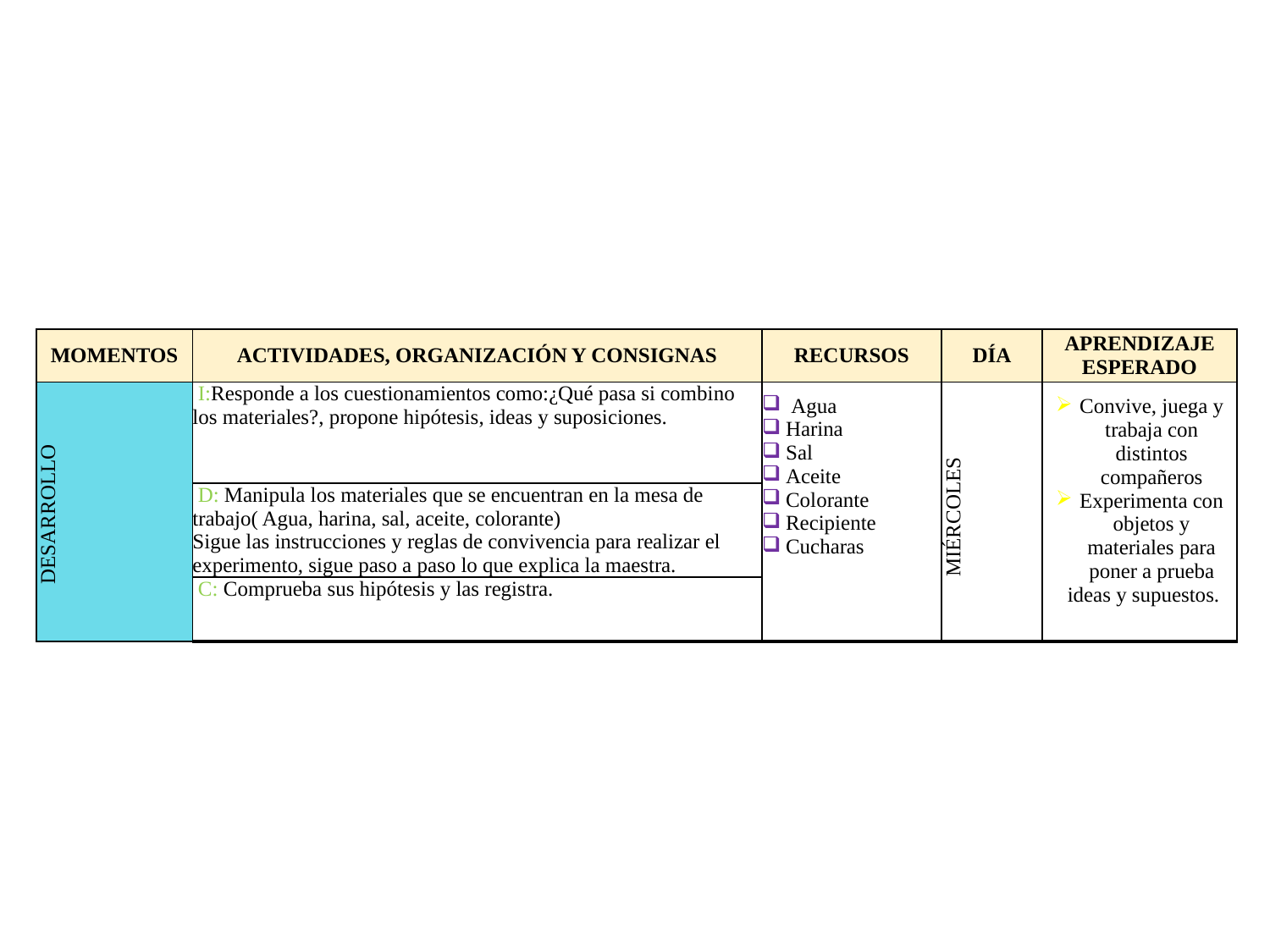

| MOMENTOS | ACTIVIDADES, ORGANIZACIÓN Y CONSIGNAS | RECURSOS | DÍA | APRENDIZAJE ESPERADO |
| --- | --- | --- | --- | --- |
| DESARROLLO | I:Responde a los cuestionamientos como:¿Qué pasa si combino los materiales?, propone hipótesis, ideas y suposiciones. | Agua Harina Sal Aceite Colorante Recipiente Cucharas | MIÉRCOLES | Convive, juega y trabaja con distintos compañeros Experimenta con objetos y materiales para poner a prueba ideas y supuestos. |
|  | D: Manipula los materiales que se encuentran en la mesa de trabajo( Agua, harina, sal, aceite, colorante) Sigue las instrucciones y reglas de convivencia para realizar el experimento, sigue paso a paso lo que explica la maestra. |  |  |  |
|  | C: Comprueba sus hipótesis y las registra. |  |  |  |